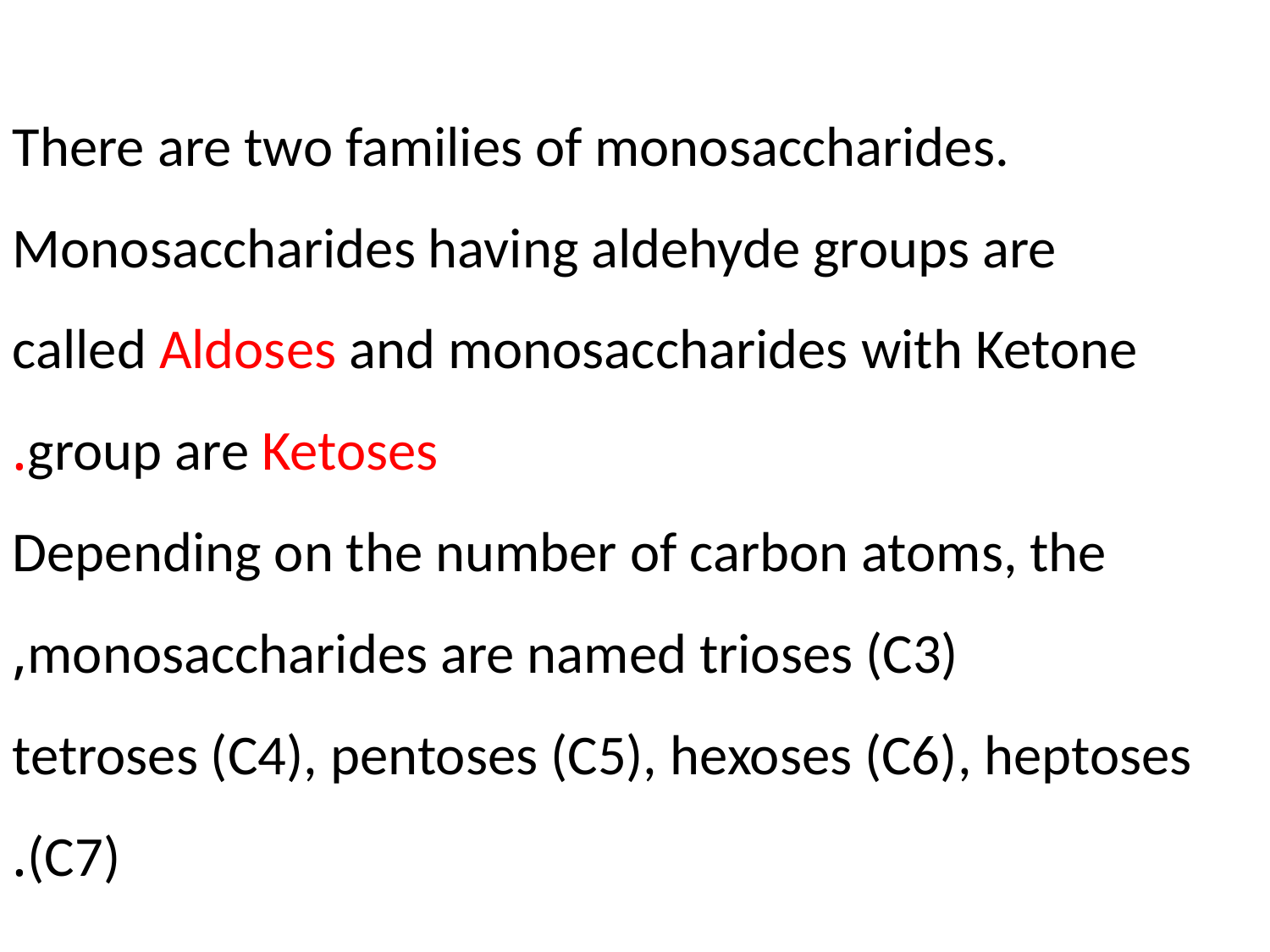

There are two families of monosaccharides. Monosaccharides having aldehyde groups are
called Aldoses and monosaccharides with Ketone group are Ketoses.
Depending on the number of carbon atoms, the monosaccharides are named trioses (C3),
tetroses (C4), pentoses (C5), hexoses (C6), heptoses (C7).